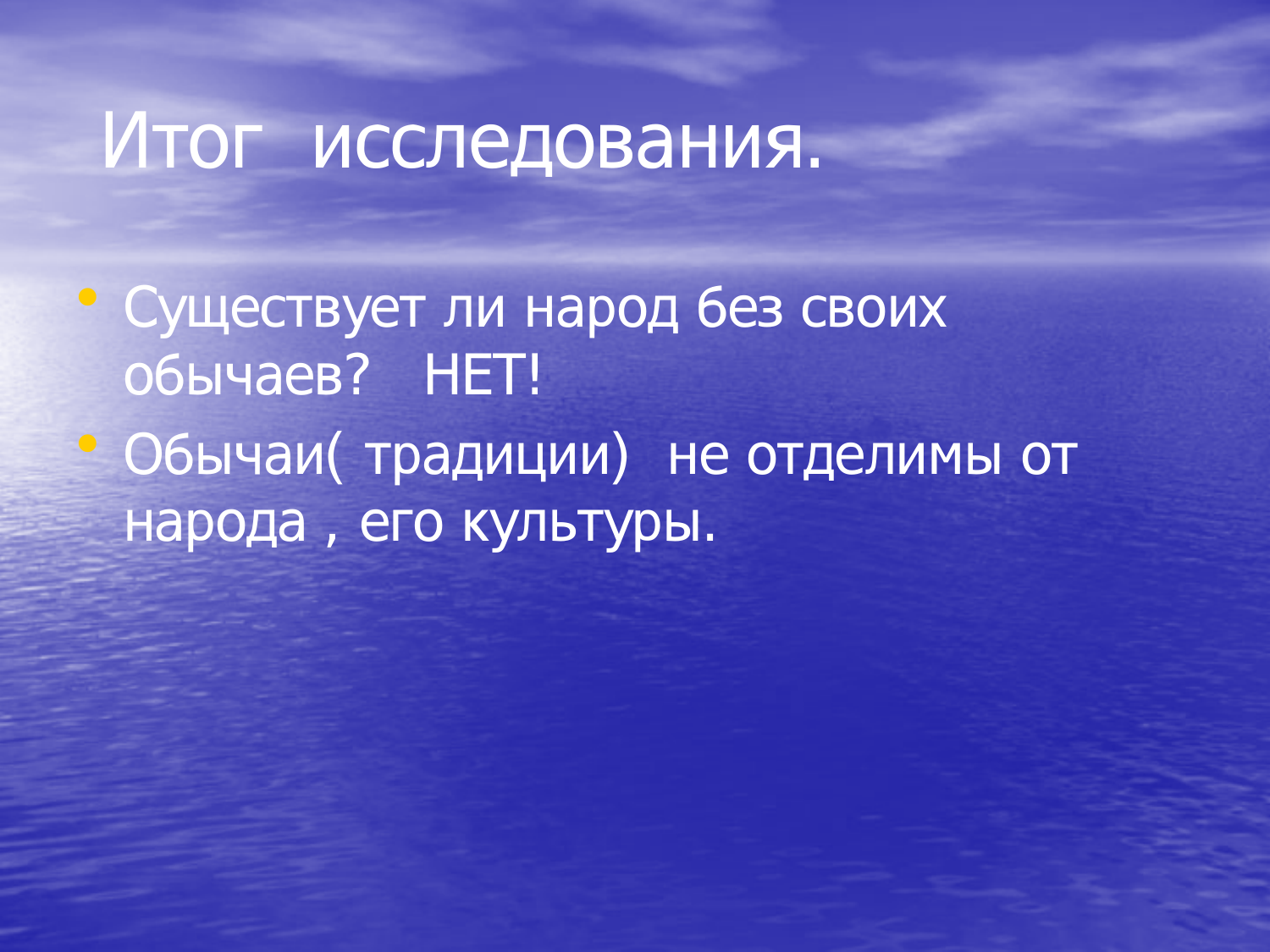

# Итог  исследования.
Существует ли народ без своих обычаев?   НЕТ!
Обычаи( традиции)  не отделимы от народа , его культуры.